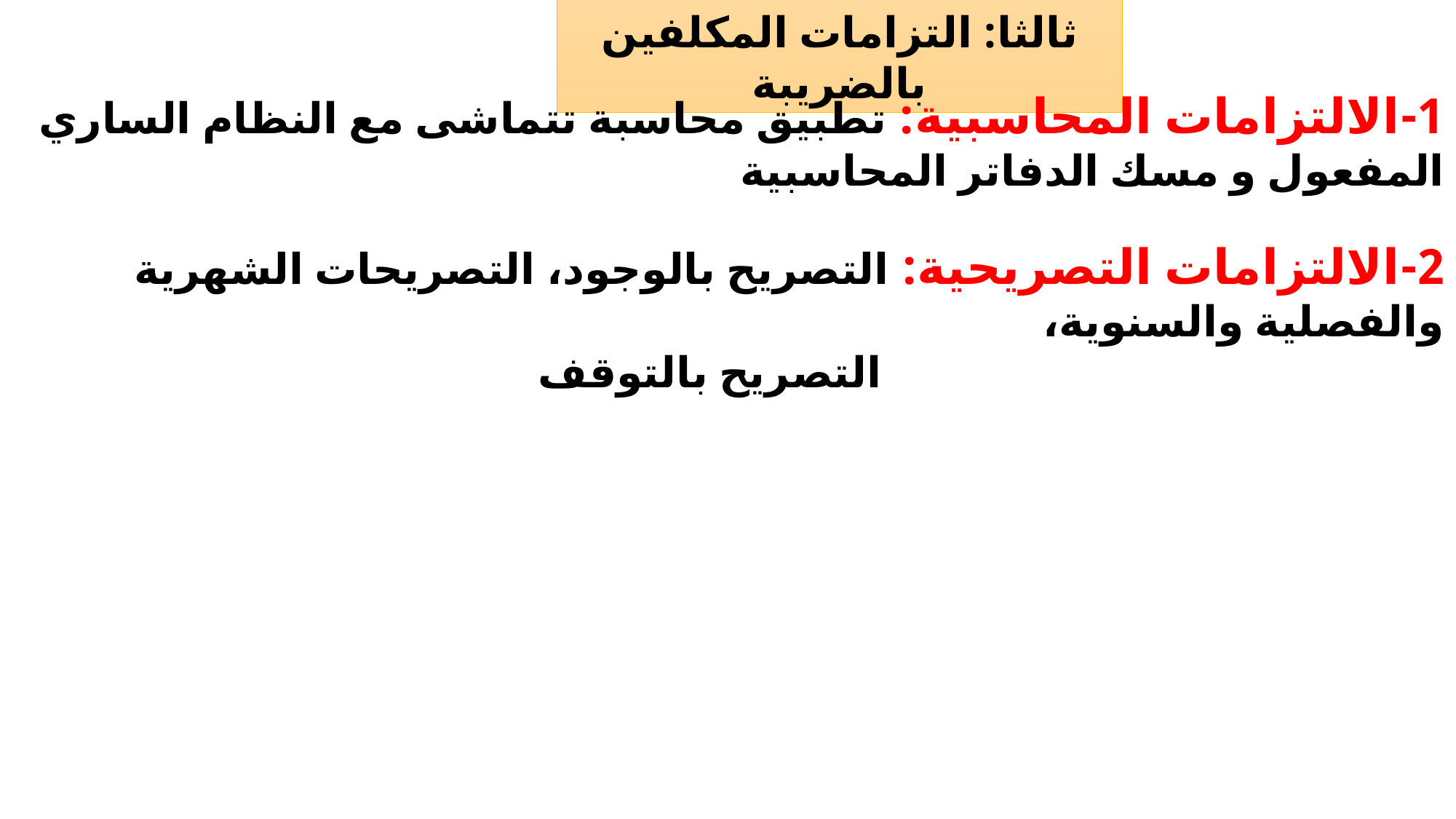

ثالثا: التزامات المكلفين بالضريبة
1-الالتزامات المحاسبية: تطبيق محاسبة تتماشى مع النظام الساري المفعول و مسك الدفاتر المحاسبية
2-الالتزامات التصريحية: التصريح بالوجود، التصريحات الشهرية والفصلية والسنوية،
التصريح بالتوقف